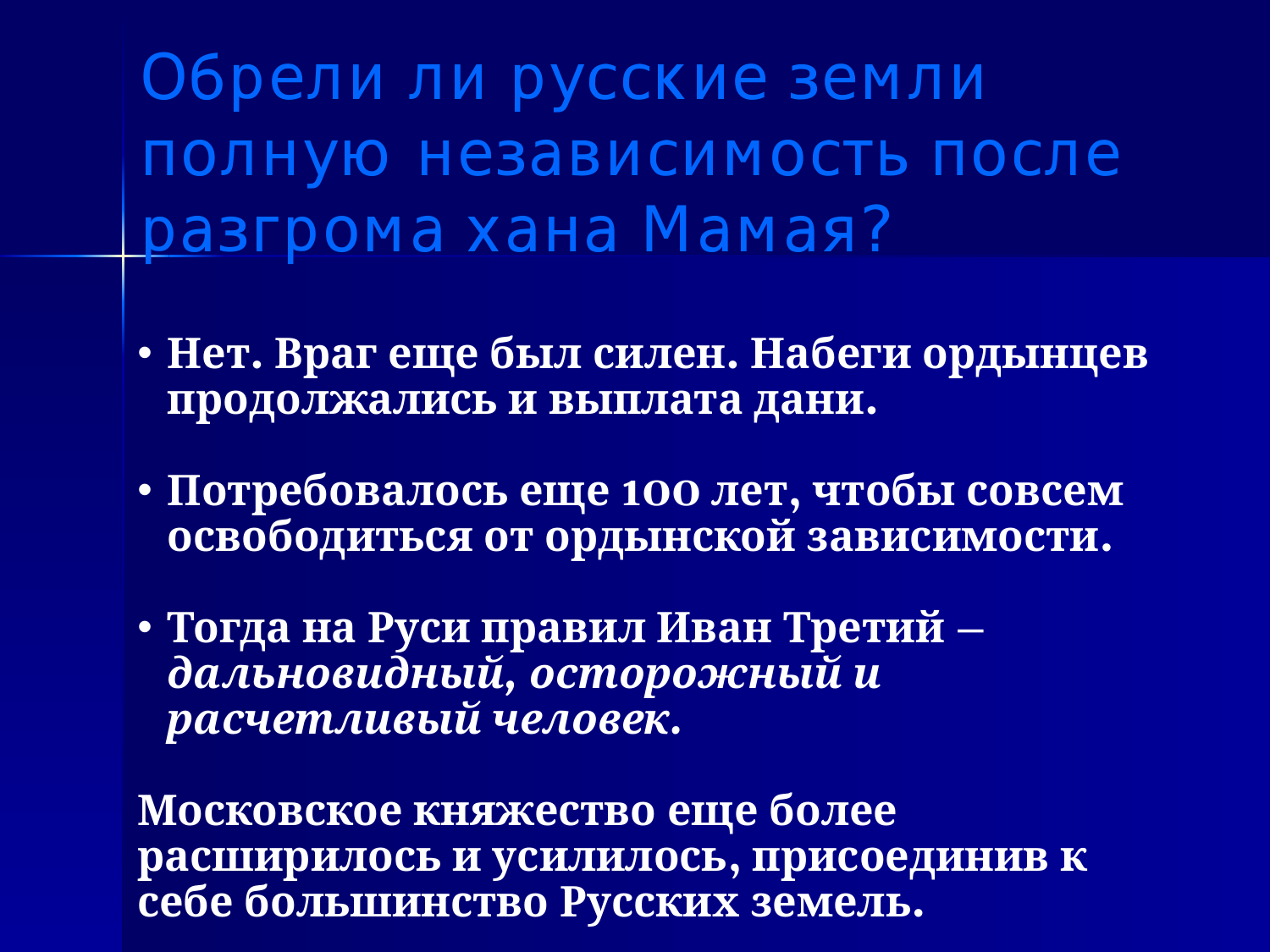

Обрели ли русские земли полную независимость после разгрома хана Мамая?

Нет. Враг еще был силен. Набеги ордынцев продолжались и выплата дани.

Потребовалось еще 100 лет, чтобы совсем освободиться от ордынской зависимости.

Тогда на Руси правил Иван Третий – дальновидный, осторожный и расчетливый человек.

Московское княжество еще более расширилось и усилилось, присоединив к себе большинство Русских земель.